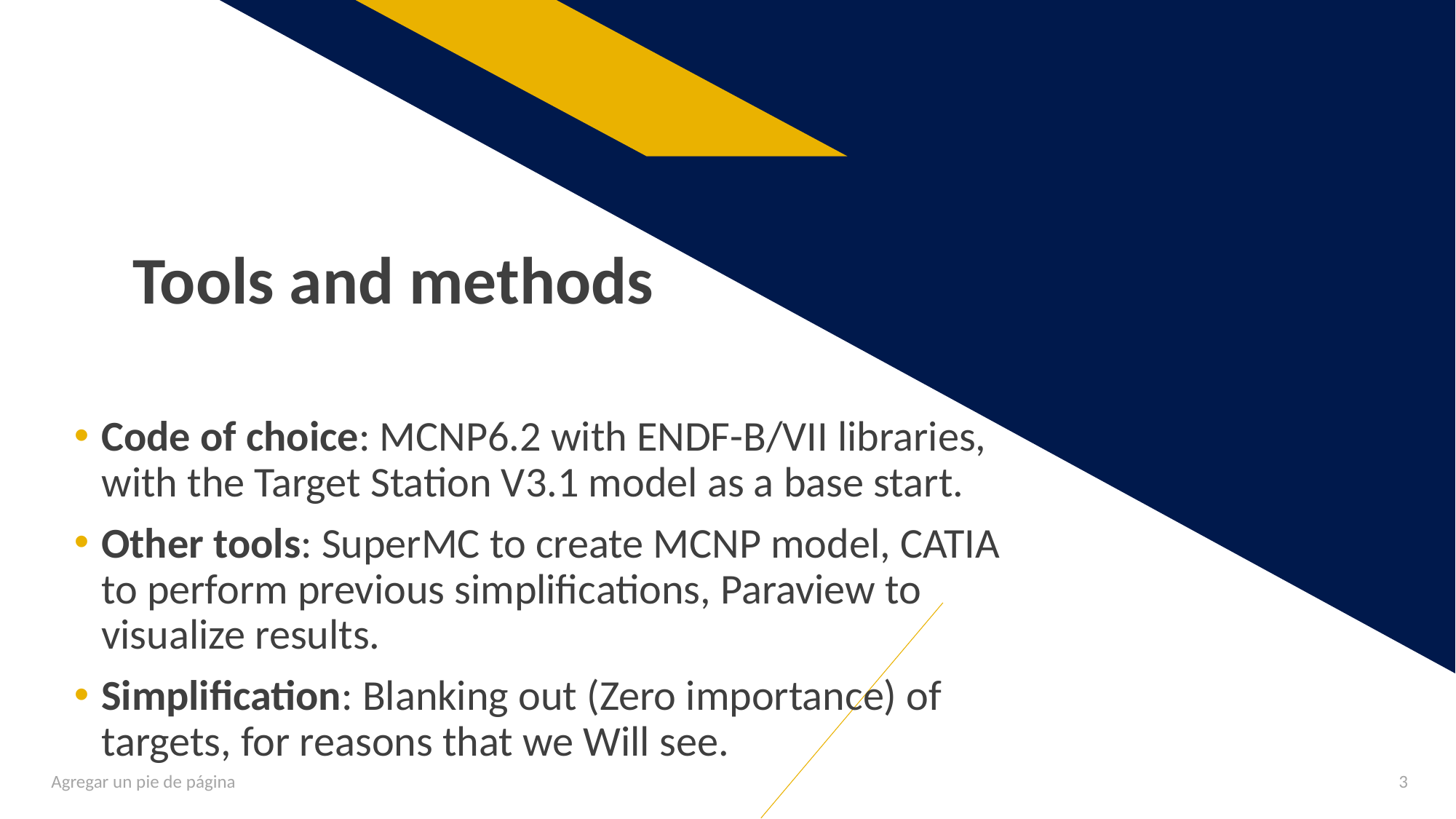

# Tools and methods
Code of choice: MCNP6.2 with ENDF-B/VII libraries, with the Target Station V3.1 model as a base start.
Other tools: SuperMC to create MCNP model, CATIA to perform previous simplifications, Paraview to visualize results.
Simplification: Blanking out (Zero importance) of targets, for reasons that we Will see.
Agregar un pie de página
3